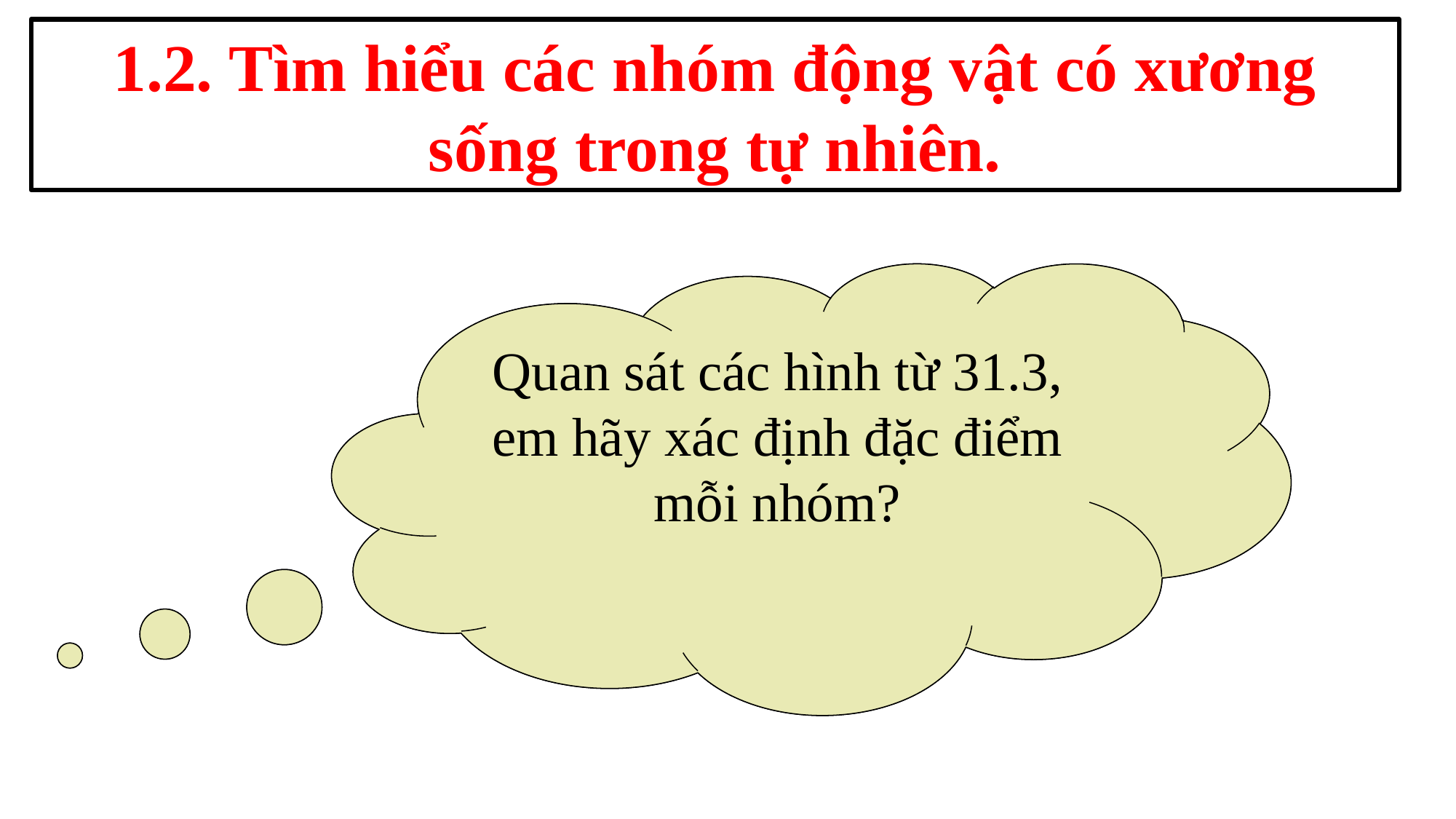

1.2. Tìm hiểu các nhóm động vật có xương sống trong tự nhiên.
Quan sát các hình từ 31.3, em hãy kể tên các nhóm động vật có xương sống?
Quan sát các hình từ 31.3, em hãy xác định đặc điểm mỗi nhóm?